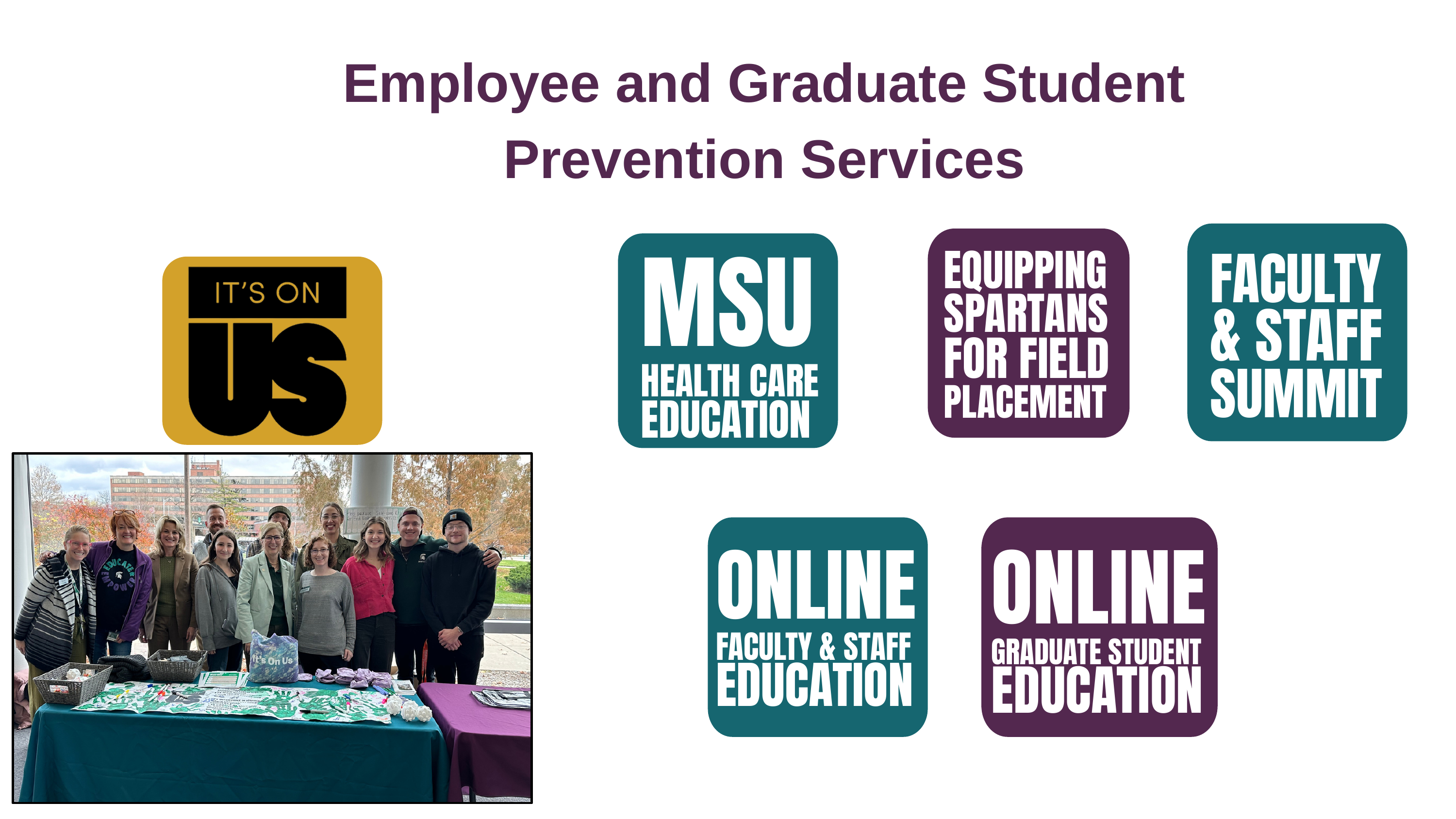

Employee and Graduate Student Prevention Services

EQUIPPING
SPARTANS
FOR FIELD
PLACEMENT

FACULTY
& STAFF
SUMMIT
MSU
HEALTH CARE
EDUCATION

ONLINE
FACULTY & STAFF
EDUCATION
ONLINE
GRADUATE STUDENT
EDUCATION